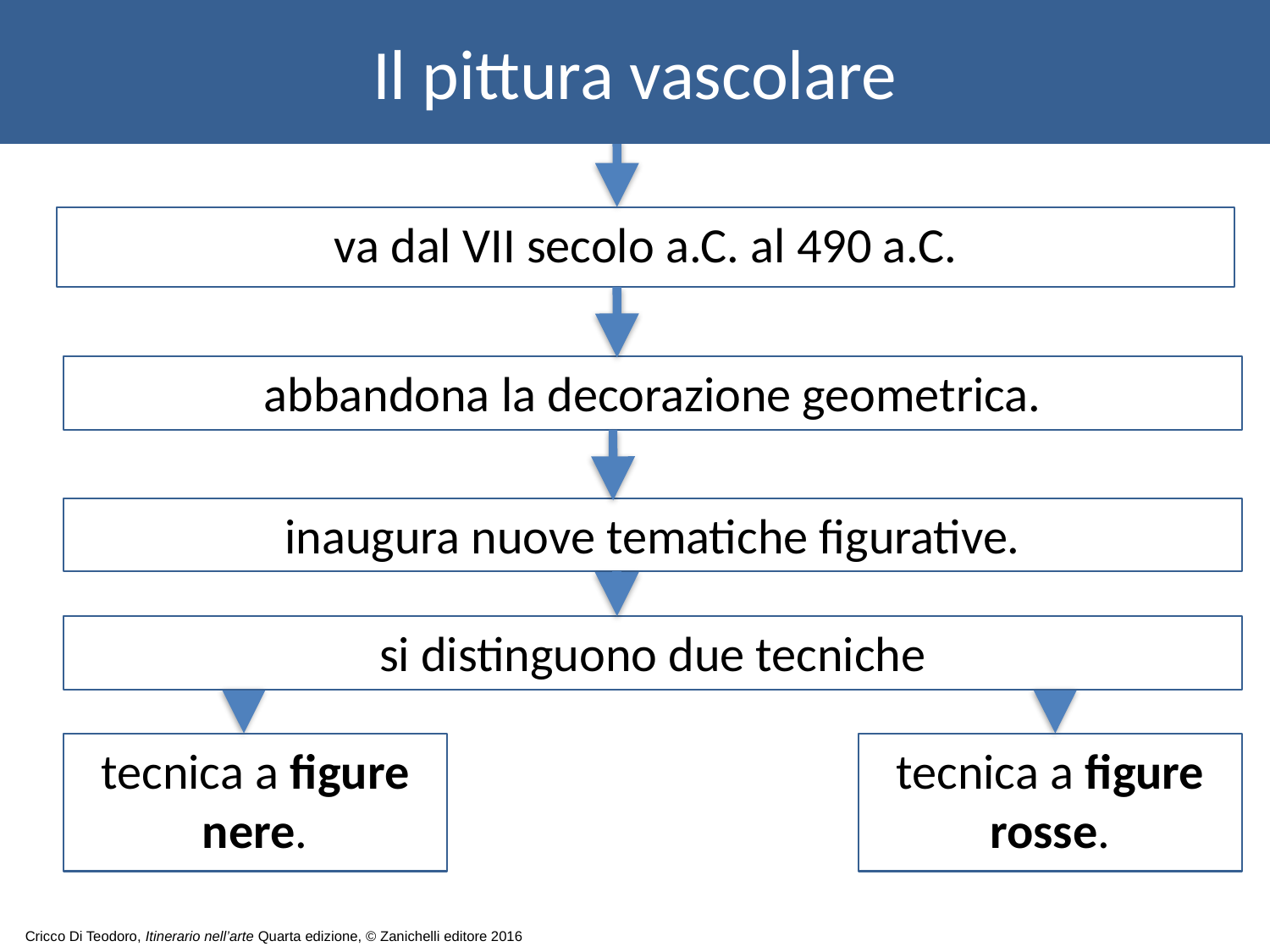

Il pittura vascolare

va dal VII secolo a.C. al 490 a.C.

abbandona la decorazione geometrica.

inaugura nuove tematiche figurative.

si distinguono due tecniche

tecnica a figure nere.
tecnica a figure rosse.
Cricco Di Teodoro, Itinerario nell’arte Quarta edizione, © Zanichelli editore 2016